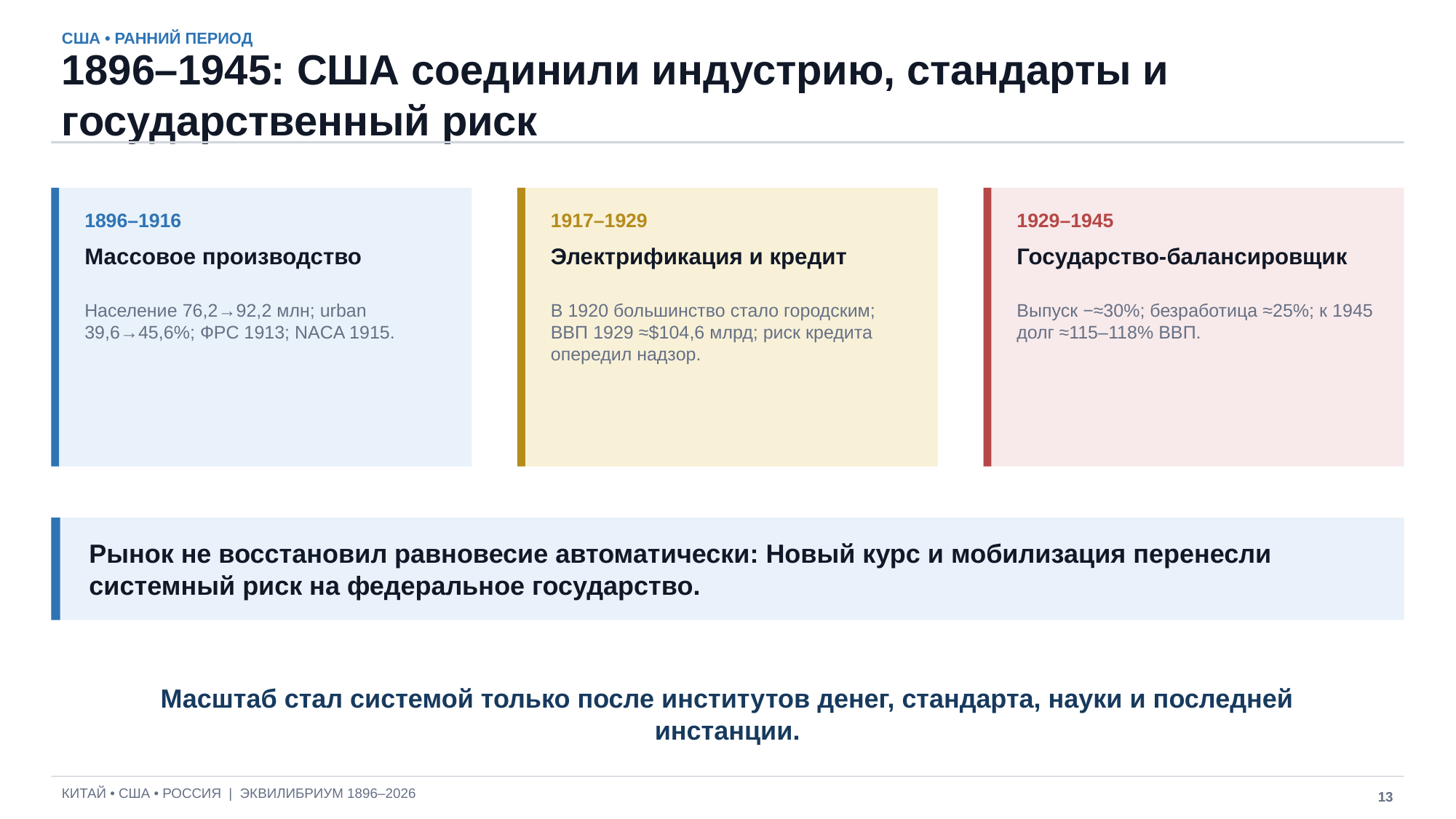

США • РАННИЙ ПЕРИОД
1896–1945: США соединили индустрию, стандарты и государственный риск

1896–1916
1917–1929
1929–1945
Массовое производство
Электрификация и кредит
Государство-балансировщик
Население 76,2→92,2 млн; urban 39,6→45,6%; ФРС 1913; NACA 1915.
В 1920 большинство стало городским; ВВП 1929 ≈$104,6 млрд; риск кредита опередил надзор.
Выпуск −≈30%; безработица ≈25%; к 1945 долг ≈115–118% ВВП.

Рынок не восстановил равновесие автоматически: Новый курс и мобилизация перенесли системный риск на федеральное государство.
Масштаб стал системой только после институтов денег, стандарта, науки и последней инстанции.

КИТАЙ • США • РОССИЯ  |  ЭКВИЛИБРИУМ 1896–2026
13